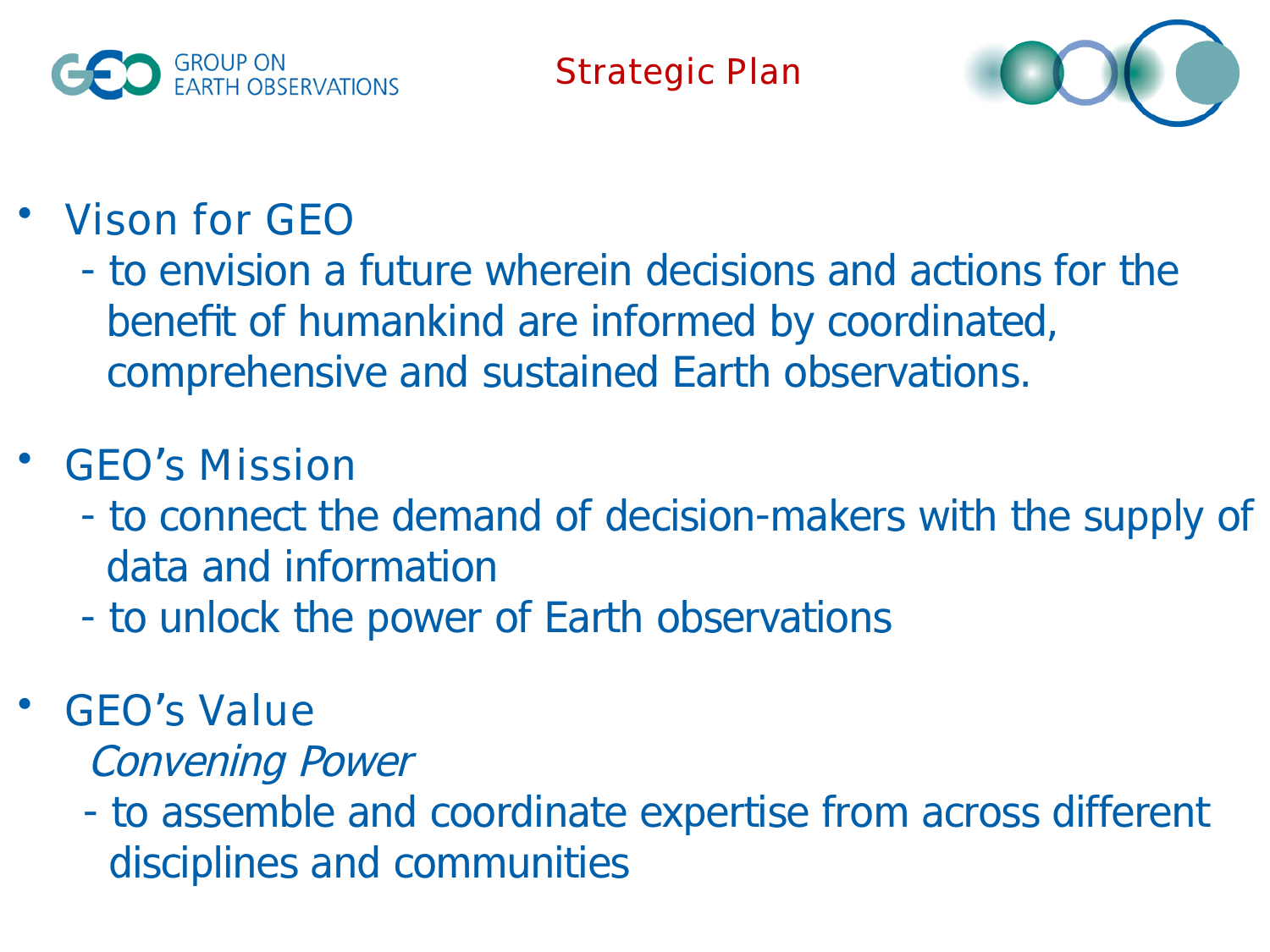

Strategic Plan
Vison for GEO
- to envision a future wherein decisions and actions for the
  benefit of humankind are informed by coordinated,
  comprehensive and sustained Earth observations.

GEO’s Mission
- to connect the demand of decision-makers with the supply of
  data and information
- to unlock the power of Earth observations

GEO’s Value
      Convening Power
     - to assemble and coordinate expertise from across different
       disciplines and communities